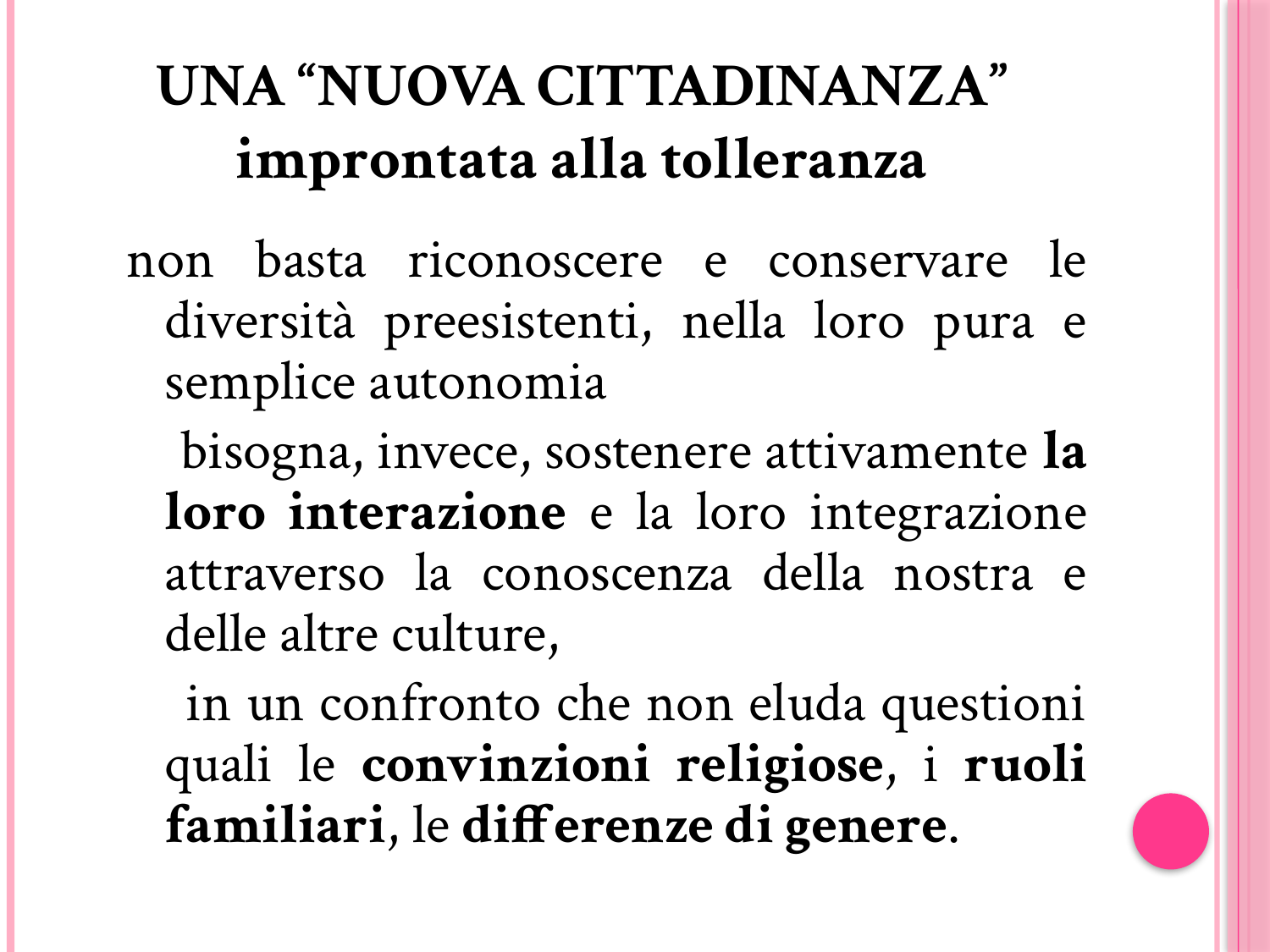

# UNA “NUOVA CITTADINANZA” improntata alla tolleranza
non basta riconoscere e conservare le diversità preesistenti, nella loro pura e semplice autonomia
    bisogna, invece, sostenere attivamente la loro interazione e la loro integrazione attraverso la conoscenza della nostra e delle altre culture,
    in un confronto che non eluda questioni quali le convinzioni religiose, i ruoli familiari, le differenze di genere.